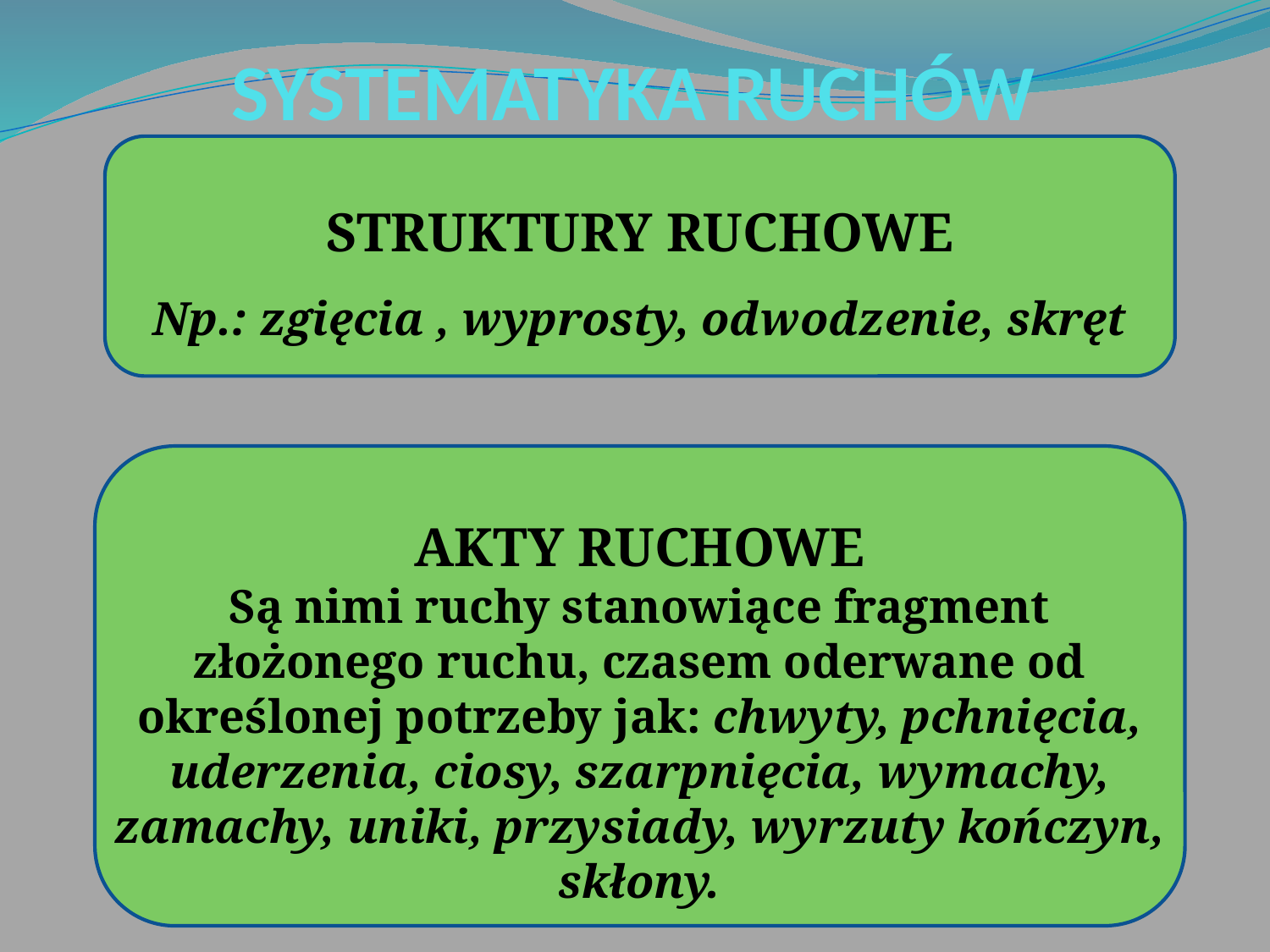

# SYSTEMATYKA RUCHÓW
STRUKTURY RUCHOWE
Np.: zgięcia , wyprosty, odwodzenie, skręt

AKTY RUCHOWE
Są nimi ruchy stanowiące fragment złożonego ruchu, czasem oderwane od określonej potrzeby jak: chwyty, pchnięcia, uderzenia, ciosy, szarpnięcia, wymachy, zamachy, uniki, przysiady, wyrzuty kończyn, skłony.